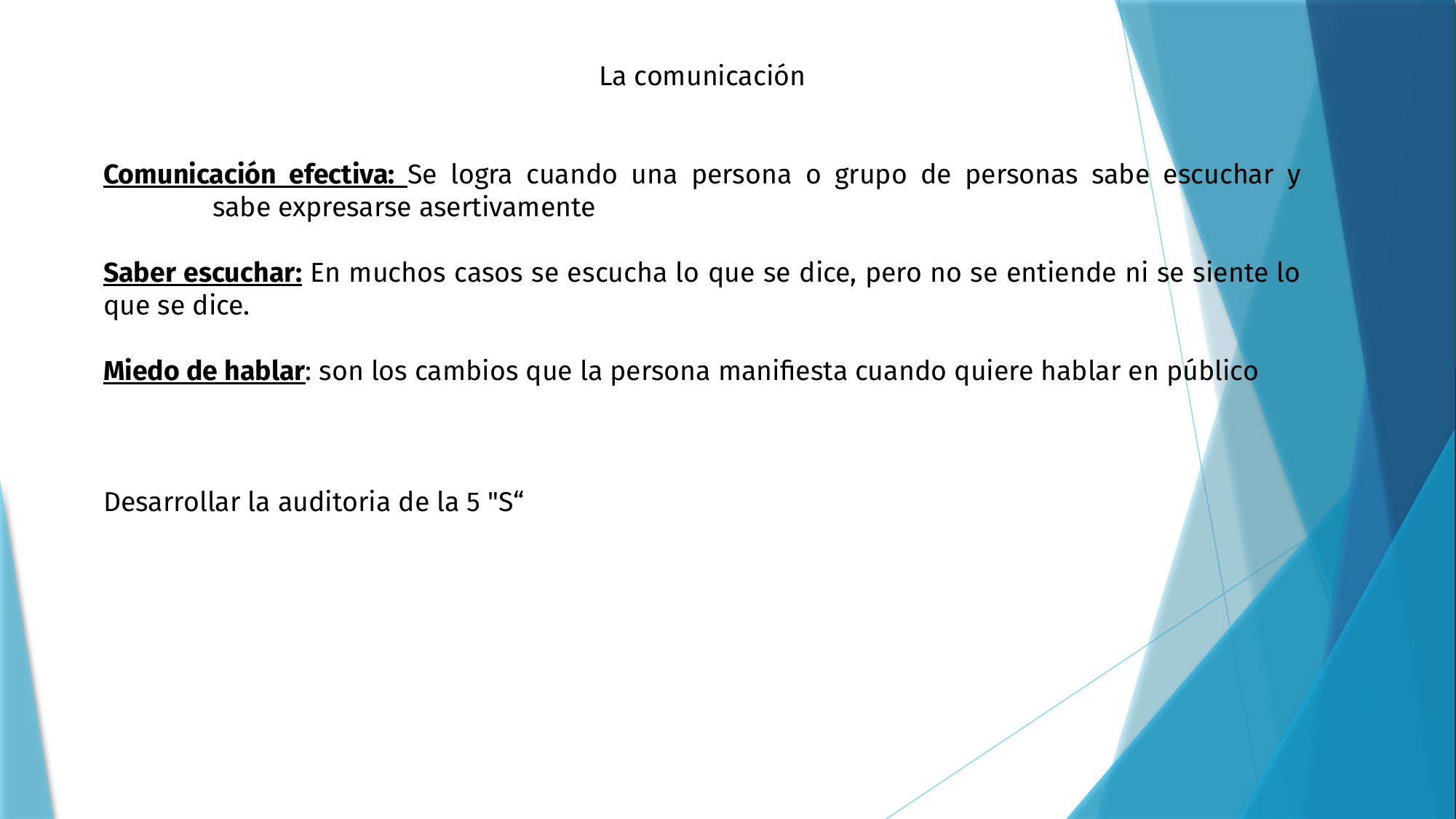

La comunicación

Comunicación efectiva: Se logra cuando una persona o grupo de personas sabe escuchar y 	sabe expresarse asertivamente

Saber escuchar: En muchos casos se escucha lo que se dice, pero no se entiende ni se siente lo que se dice.

Miedo de hablar: son los cambios que la persona manifiesta cuando quiere hablar en público

Desarrollar la auditoria de la 5 "S“